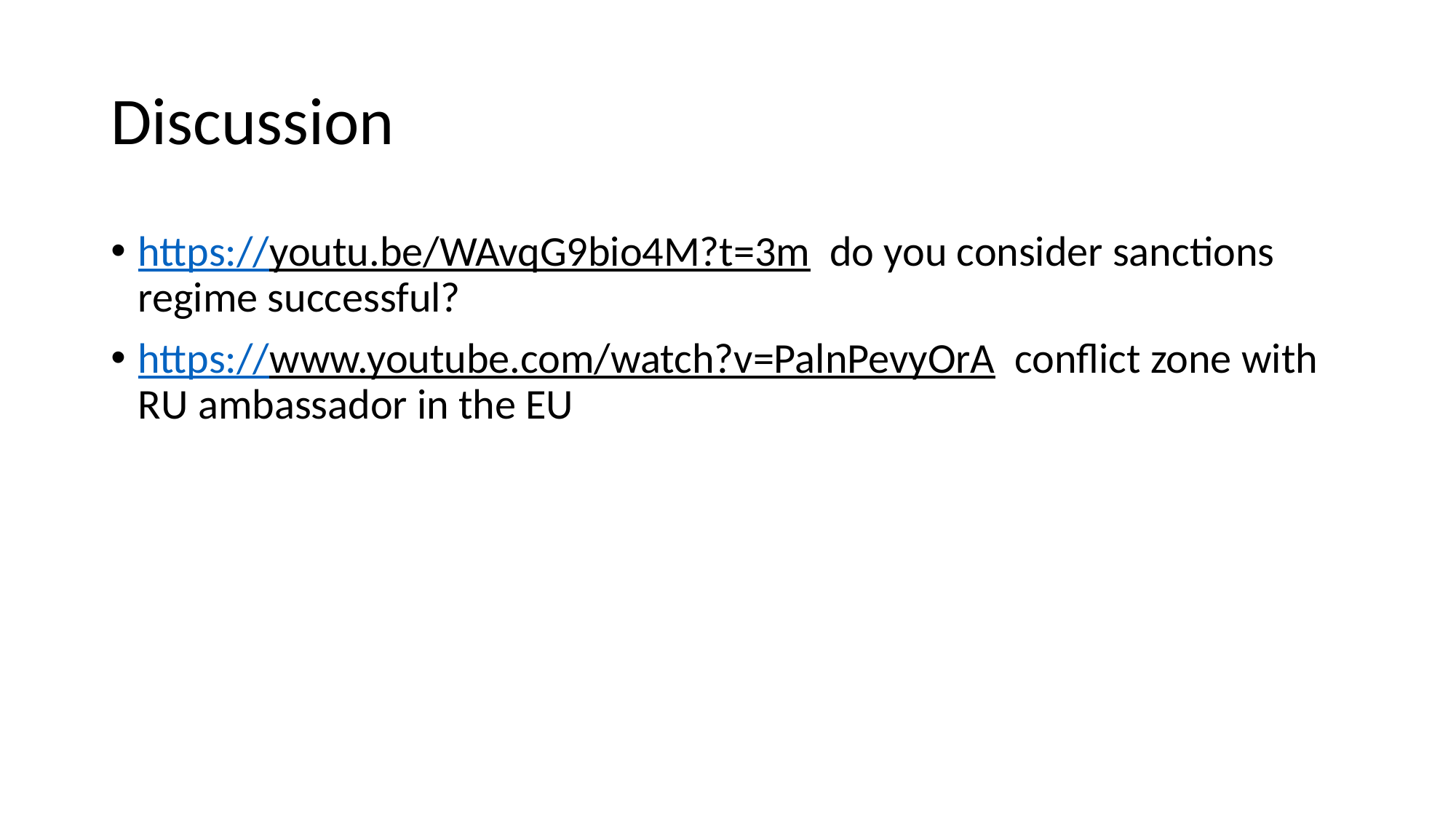

# Discussion
https://youtu.be/WAvqG9bio4M?t=3m  do you consider sanctions regime successful?
https://www.youtube.com/watch?v=PalnPevyOrA  conflict zone with RU ambassador in the EU